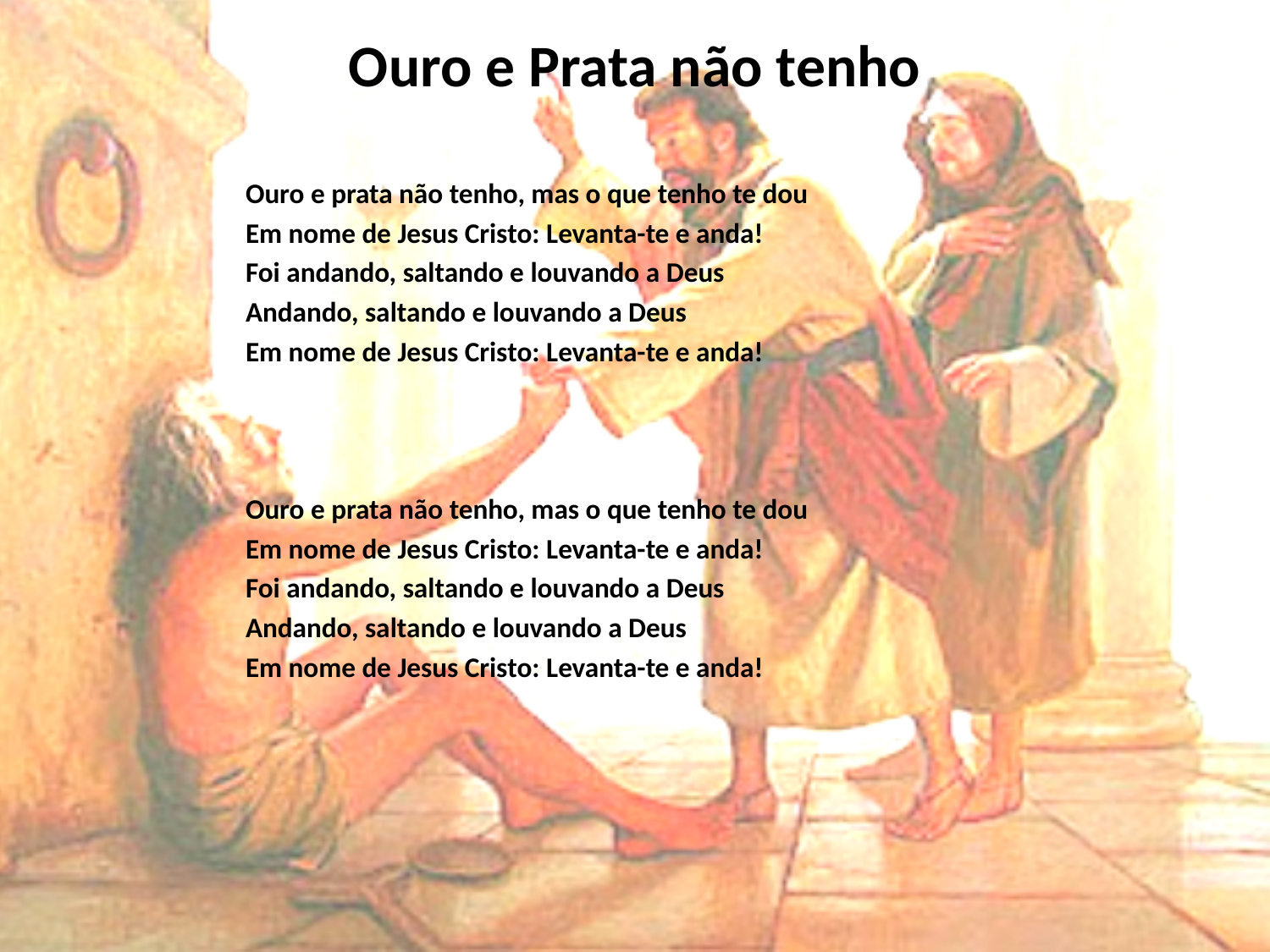

# Ouro e Prata não tenho
Ouro e prata não tenho, mas o que tenho te dou
Em nome de Jesus Cristo: Levanta-te e anda!
Foi andando, saltando e louvando a Deus
Andando, saltando e louvando a Deus
Em nome de Jesus Cristo: Levanta-te e anda!

Ouro e prata não tenho, mas o que tenho te dou
Em nome de Jesus Cristo: Levanta-te e anda!
Foi andando, saltando e louvando a Deus
Andando, saltando e louvando a Deus
Em nome de Jesus Cristo: Levanta-te e anda!